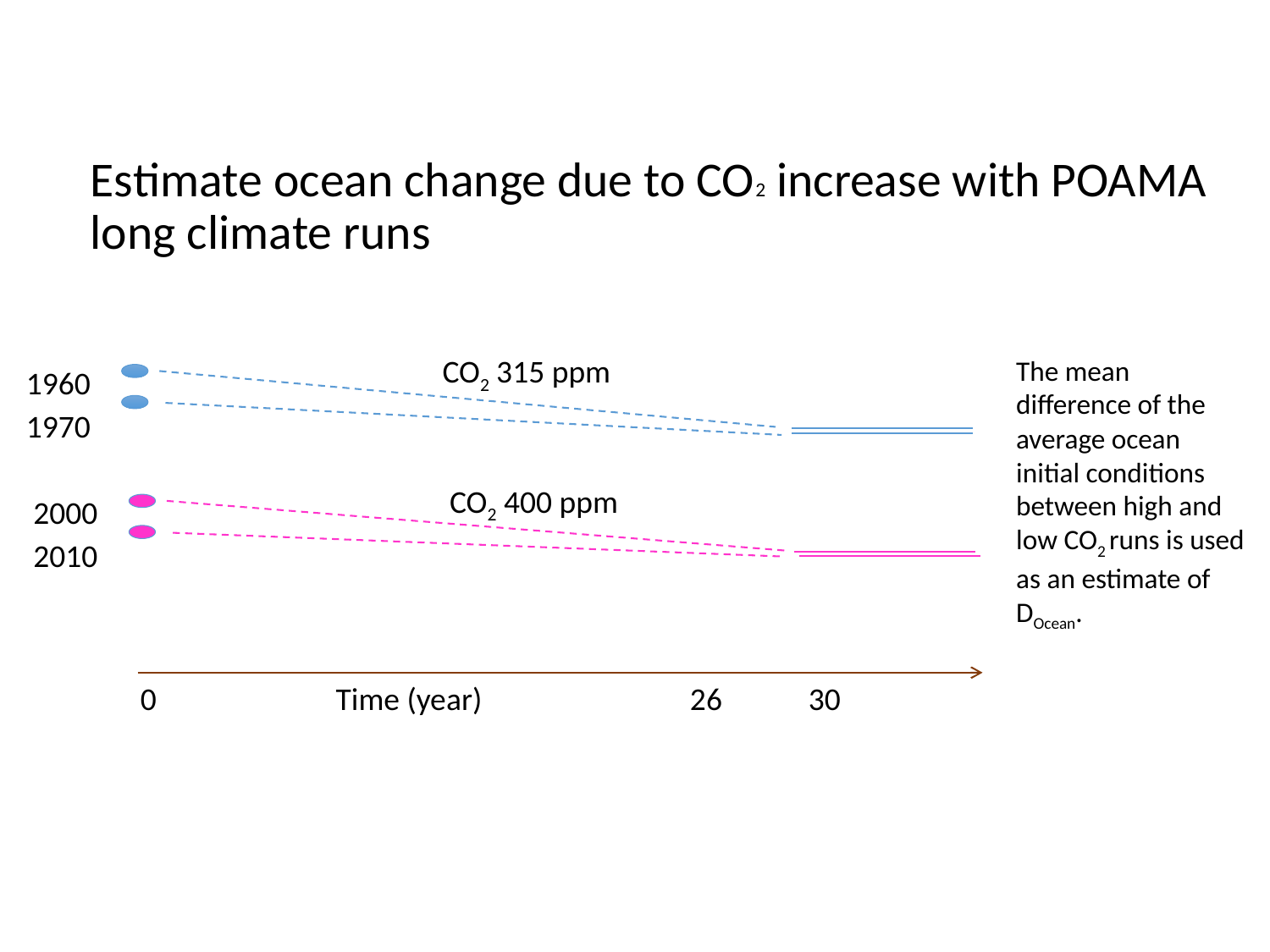

# Estimate ocean change due to CO2 increase with POAMA long climate runs

The mean difference of the average ocean initial conditions between high and low CO2 runs is used as an estimate of DOcean.
CO2 315 ppm
1960
1970

CO2 400 ppm
2000
2010

0                         Time (year)                             26            30